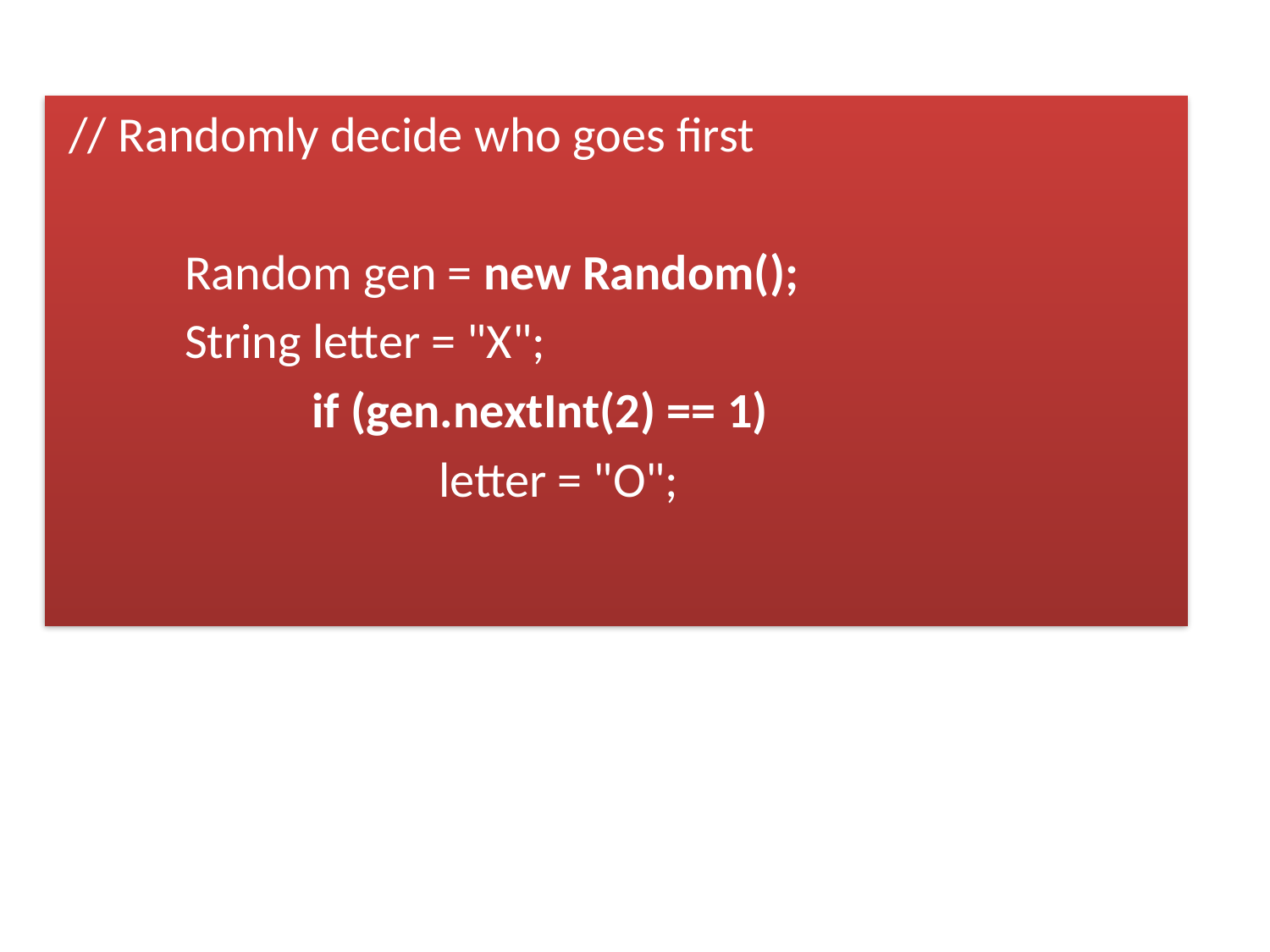

// Randomly decide who goes first

      	Random gen = new Random();
      	String letter = "X";
      		if (gen.nextInt(2) == 1)
         			letter = "O";